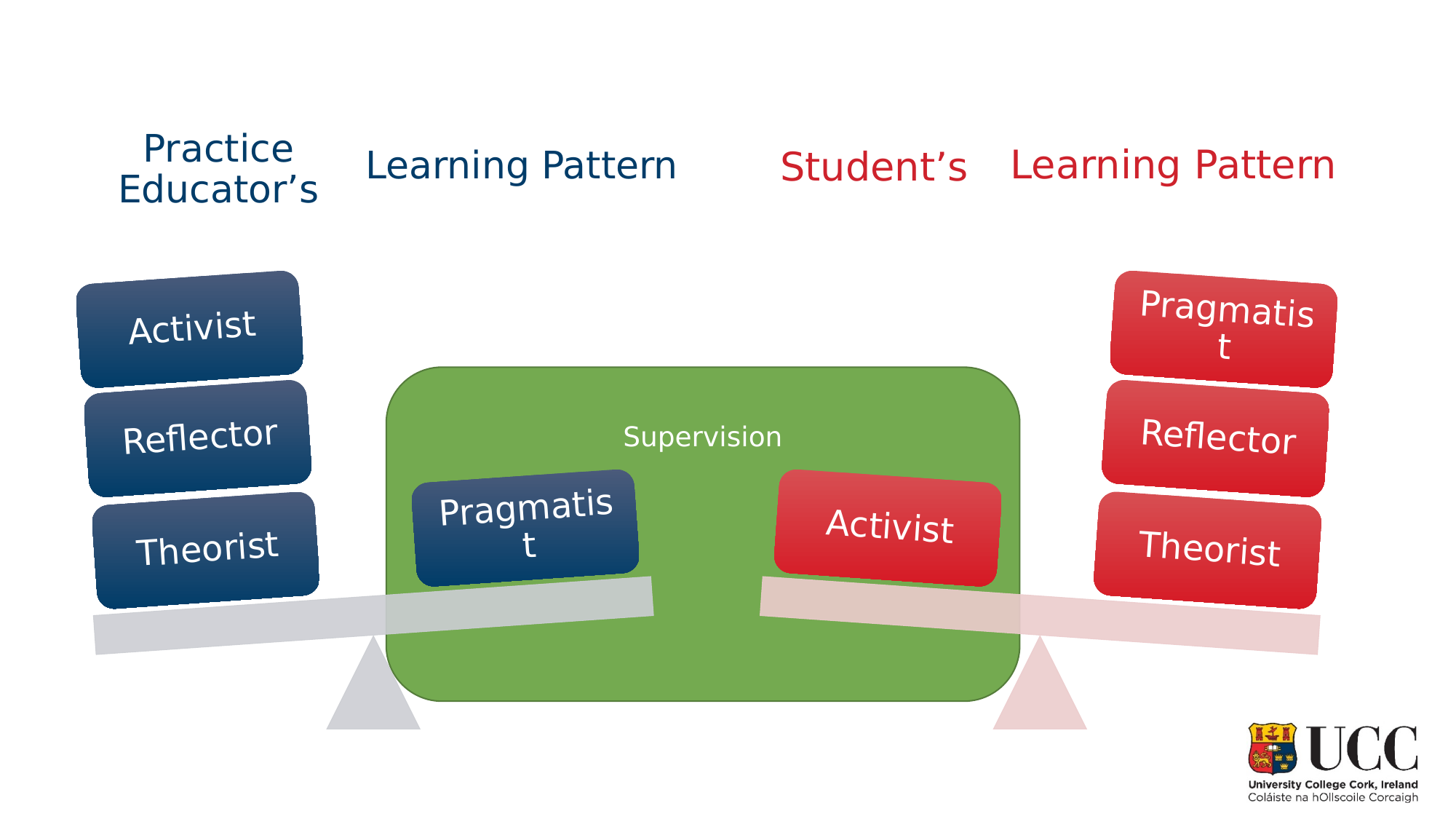

Practice Educator’s
Learning Pattern
Theorist
Reflector
Activist
Pragmatist
Student’s
Learning Pattern
Theorist
Reflector
Pragmatist
Activist
Supervision